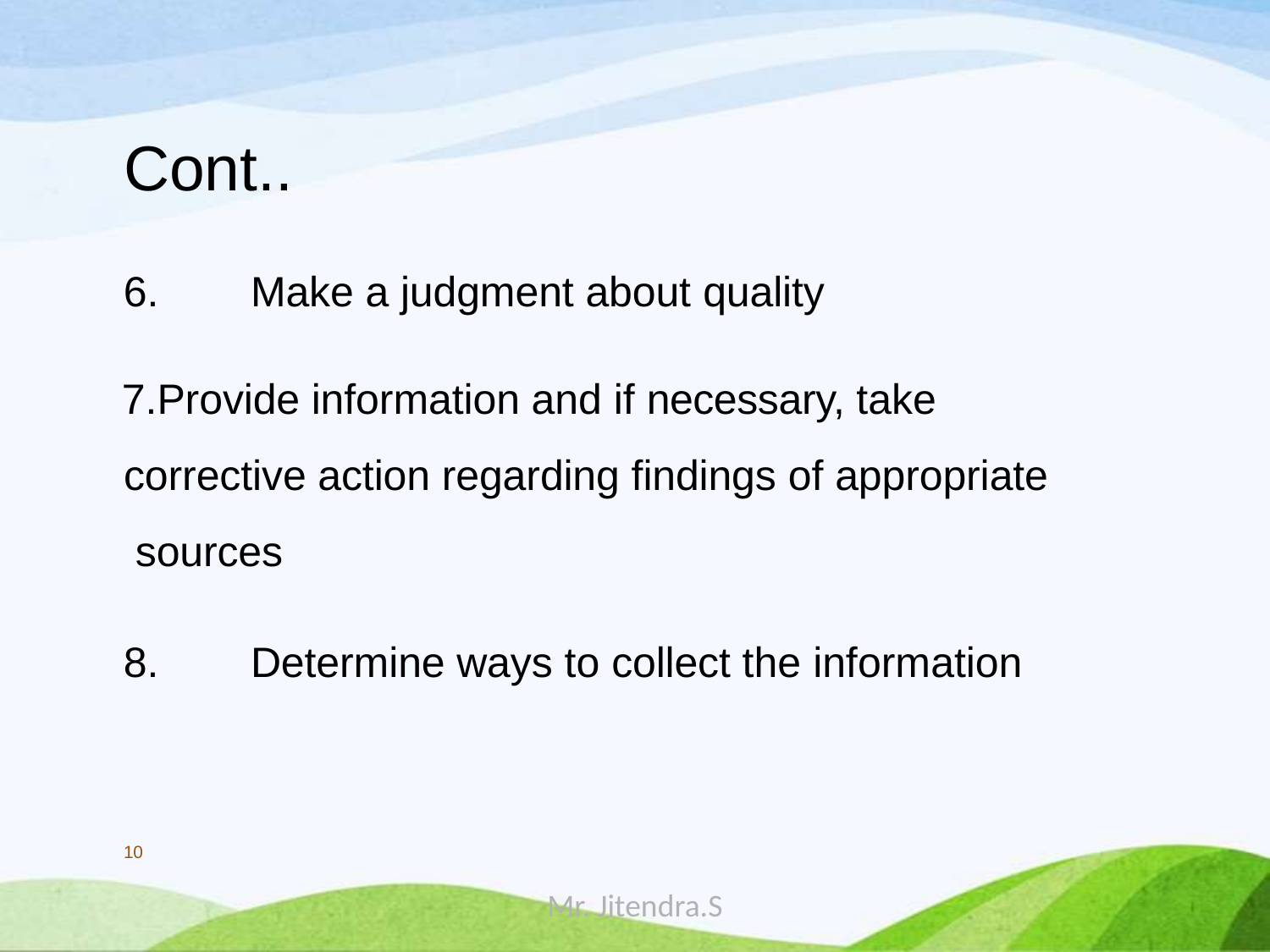

# Cont..
Make a judgment about quality
Provide information and if necessary, take  corrective action regarding findings of appropriate  sources

Determine ways to collect the information
10
Mr. Jitendra.S